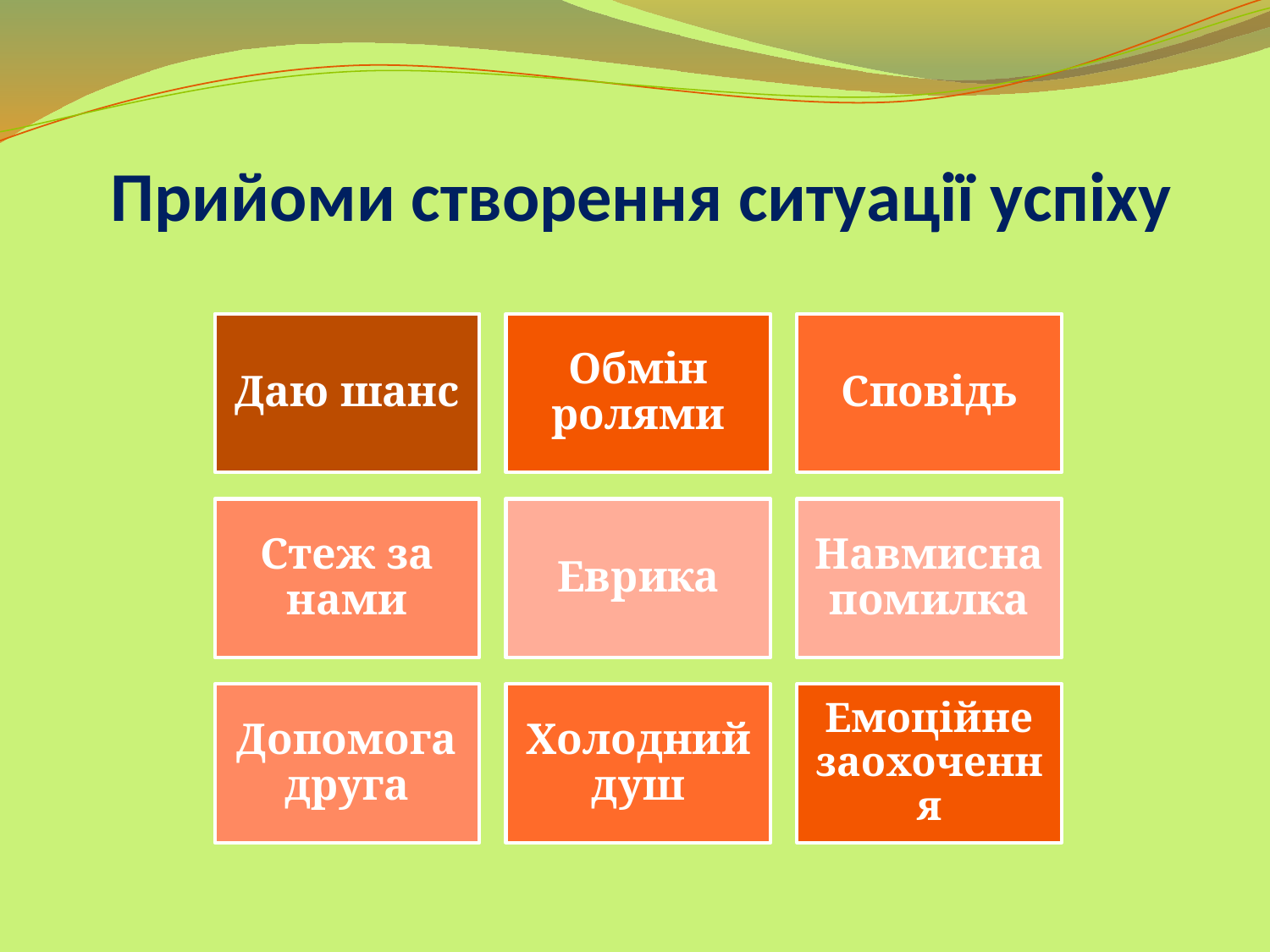

# Прийоми створення ситуації успіху
Даю шанс
Обмін ролями
Сповідь
Стеж за нами
Еврика
Навмисна помилка
Допомога друга
Холодний душ
Емоційне заохочення